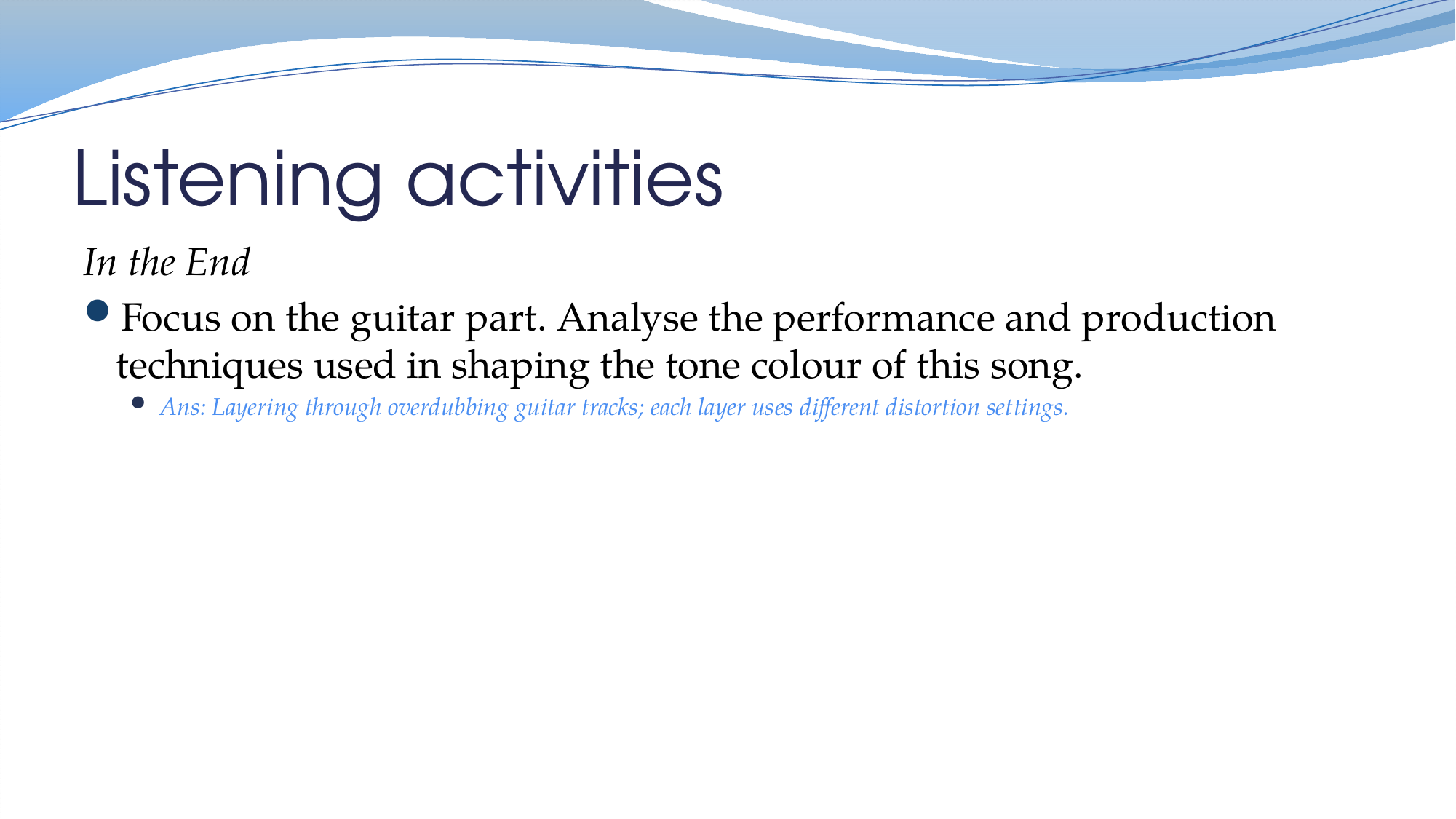

# Listening activities
In the End
Focus on the guitar part. Analyse the performance and production techniques used in shaping the tone colour of this song.
Ans: Layering through overdubbing guitar tracks; each layer uses different distortion settings.